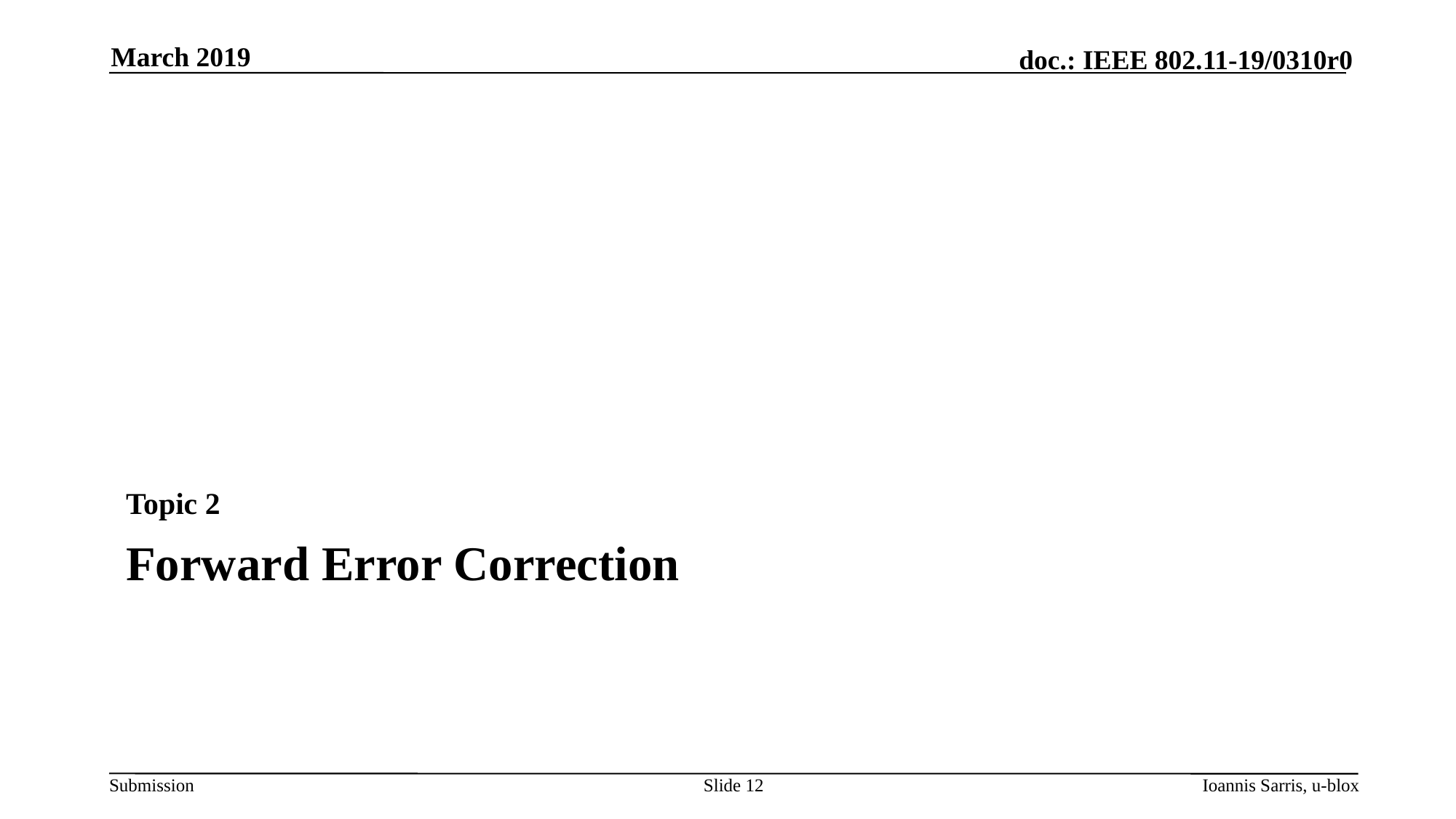

March 2019
Topic 2
# Forward Error Correction
Slide 12
Ioannis Sarris, u-blox